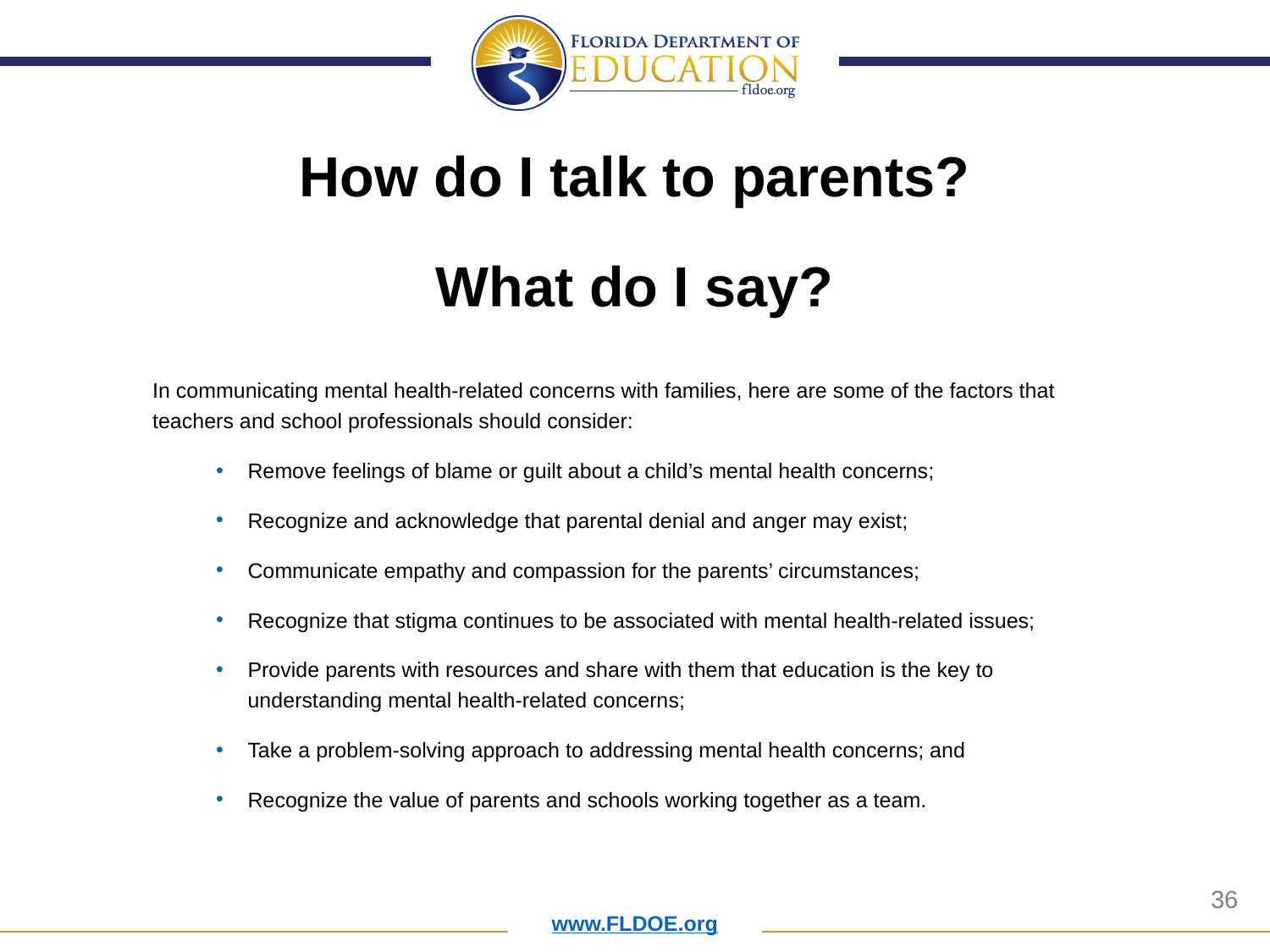

# How do I talk to parents? What do I say?
In communicating mental health-related concerns with families, here are some of the factors that teachers and school professionals should consider:
Remove feelings of blame or guilt about a child’s mental health concerns;
Recognize and acknowledge that parental denial and anger may exist;
Communicate empathy and compassion for the parents’ circumstances;
Recognize that stigma continues to be associated with mental health-related issues;
Provide parents with resources and share with them that education is the key to understanding mental health-related concerns;
Take a problem-solving approach to addressing mental health concerns; and
Recognize the value of parents and schools working together as a team.